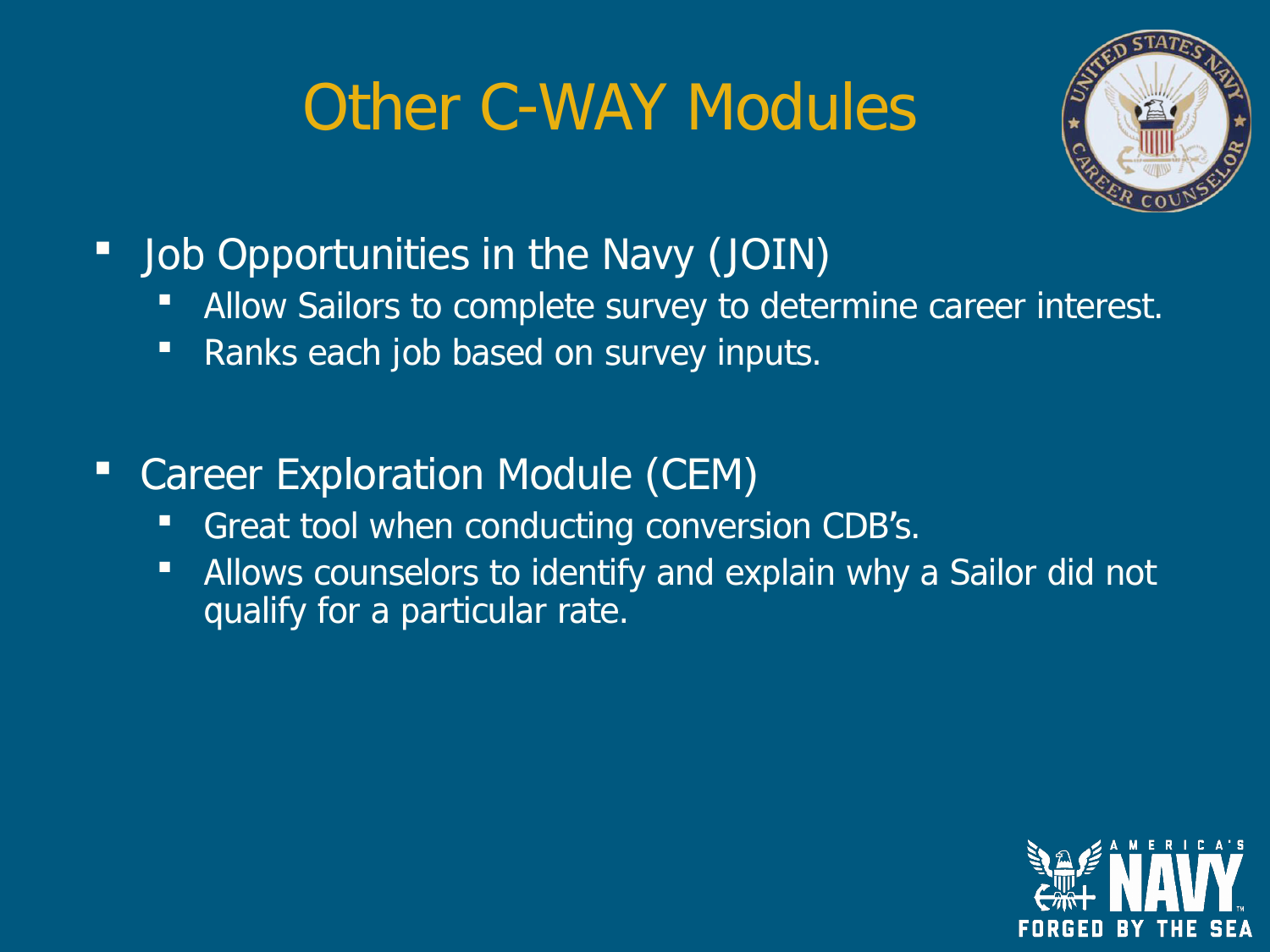

# Other C-WAY Modules
Job Opportunities in the Navy (JOIN)
Allow Sailors to complete survey to determine career interest.
Ranks each job based on survey inputs.

Career Exploration Module (CEM)
Great tool when conducting conversion CDB’s.
Allows counselors to identify and explain why a Sailor did not qualify for a particular rate.